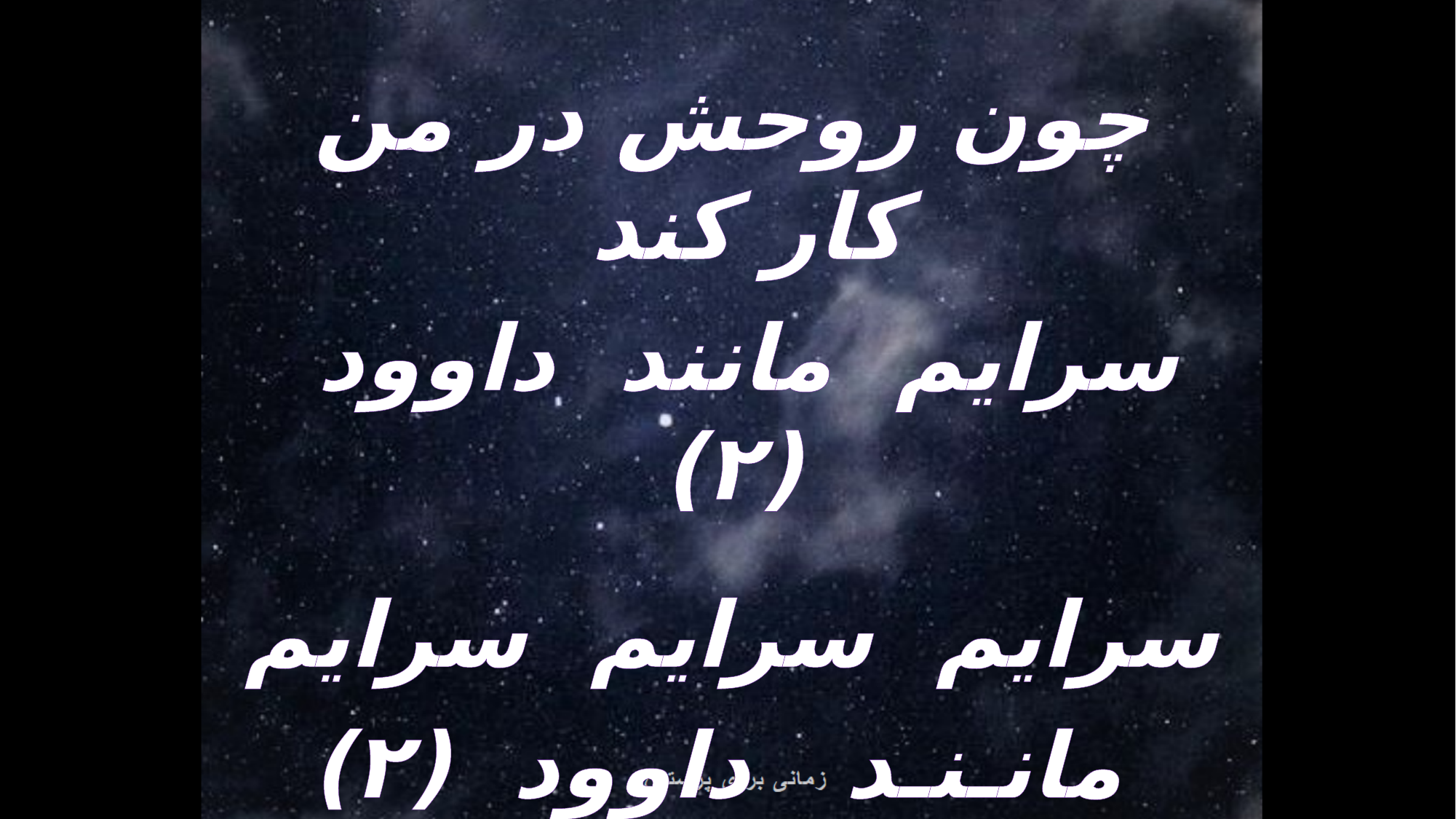

چون روحش در من کار کند

سرایم  مانند  داوود  (۲)

سرایم  سرایم  سرایم

 مانـنـد   داوود  (۲)